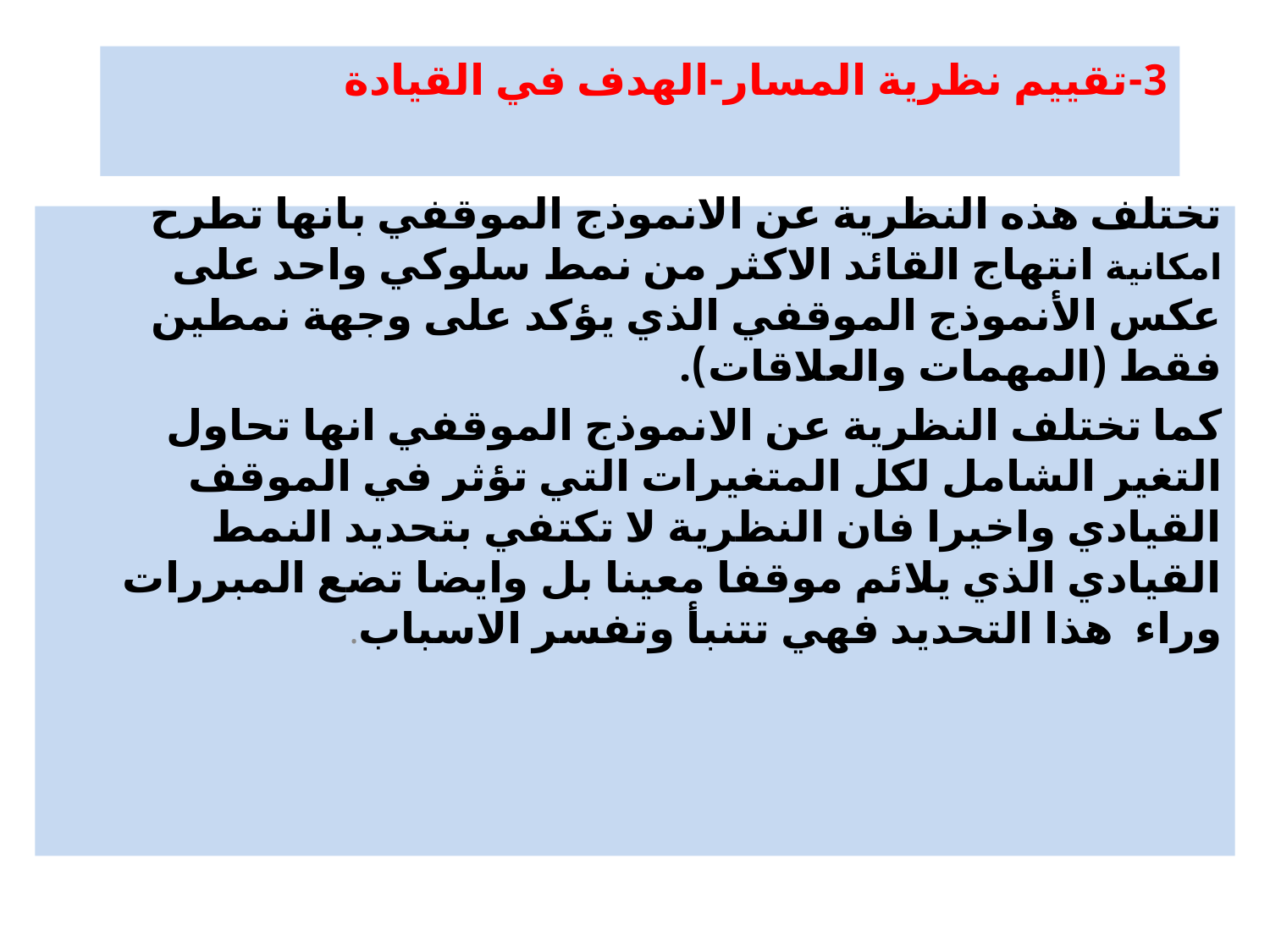

# 3-تقييم نظرية المسار-الهدف في القيادة
تختلف هذه النظرية عن الانموذج الموقفي بانها تطرح امكانية انتهاج القائد الاكثر من نمط سلوكي واحد على عكس الأنموذج الموقفي الذي يؤكد على وجهة نمطين فقط (المهمات والعلاقات).
كما تختلف النظرية عن الانموذج الموقفي انها تحاول التغير الشامل لكل المتغيرات التي تؤثر في الموقف القيادي واخيرا فان النظرية لا تكتفي بتحديد النمط القيادي الذي يلائم موقفا معينا بل وايضا تضع المبررات وراء  هذا التحديد فهي تتنبأ وتفسر الاسباب.